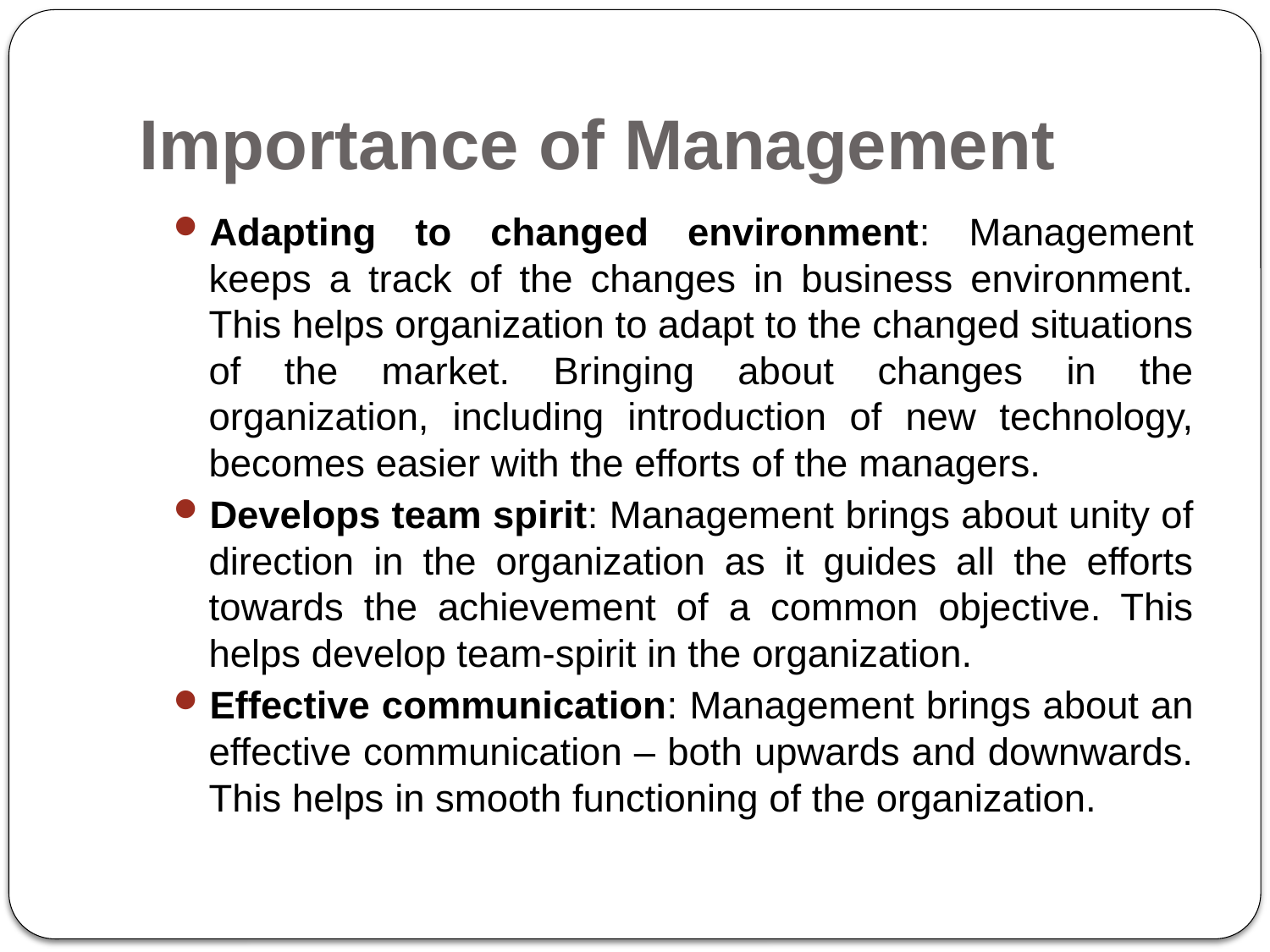

# Importance of Management
Adapting to changed environment: Management keeps a track of the changes in business environment. This helps organization to adapt to the changed situations of the market. Bringing about changes in the organization, including introduction of new technology, becomes easier with the efforts of the managers.
Develops team spirit: Management brings about unity of direction in the organization as it guides all the efforts towards the achievement of a common objective. This helps develop team-spirit in the organization.
Effective communication: Management brings about an effective communication – both upwards and downwards. This helps in smooth functioning of the organization.